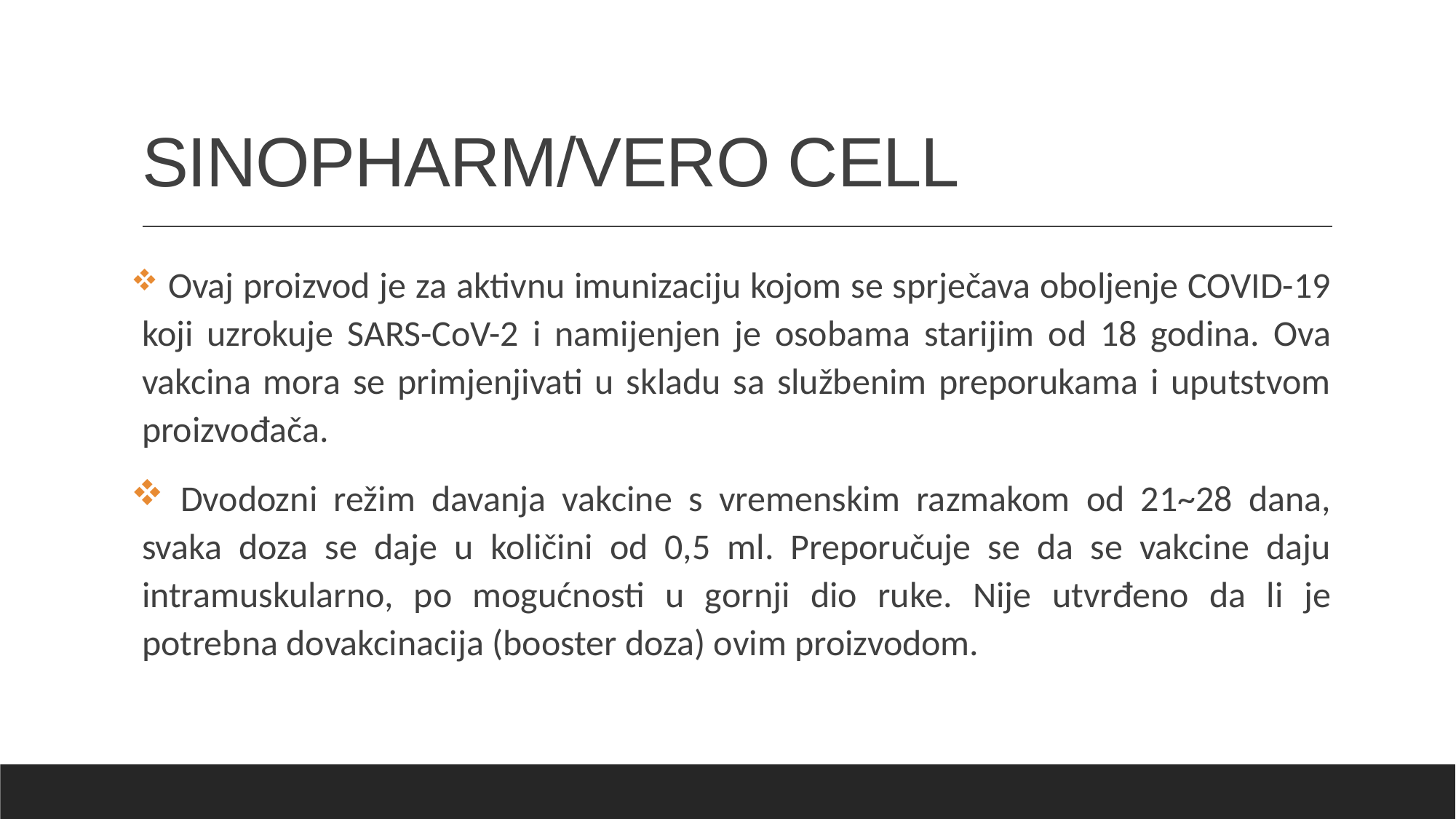

# SINOPHARM/VERO CELL
 Ovaj proizvod je za aktivnu imunizaciju kojom se sprječava oboljenje COVID-19 koji uzrokuje SARS-CoV-2 i namijenjen je osobama starijim od 18 godina. Ova vakcina mora se primjenjivati u skladu sa službenim preporukama i uputstvom proizvođača.
 Dvodozni režim davanja vakcine s vremenskim razmakom od 21~28 dana, svaka doza se daje u količini od 0,5 ml. Preporučuje se da se vakcine daju intramuskularno, po mogućnosti u gornji dio ruke. Nije utvrđeno da li je potrebna dovakcinacija (booster doza) ovim proizvodom.